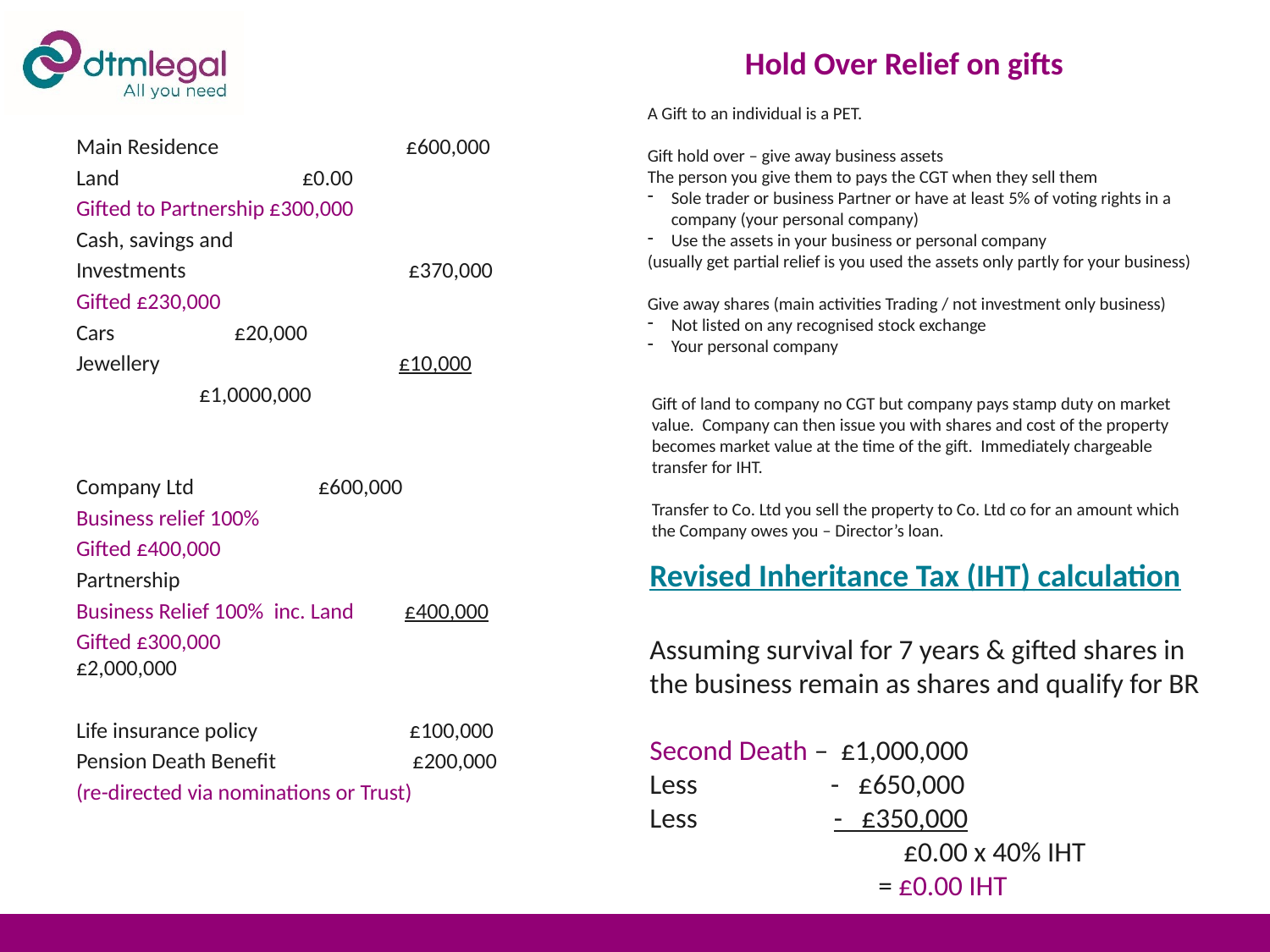

Hold Over Relief on gifts

A Gift to an individual is a PET.

Gift hold over – give away business assets
The person you give them to pays the CGT when they sell them
Sole trader or business Partner or have at least 5% of voting rights in a company (your personal company)
Use the assets in your business or personal company
(usually get partial relief is you used the assets only partly for your business)

Give away shares (main activities Trading / not investment only business)
Not listed on any recognised stock exchange
Your personal company
Main Residence                                     £600,000
Land  		                          £0.00
Gifted to Partnership £300,000
Cash, savings and
Investments                                            £370,000
Gifted £230,000
Cars		                      £20,000
Jewellery	                                             £10,000
		               £1,0000,000

Company Ltd	                    £600,000
Business relief 100%
Gifted £400,000
Partnership
Business Relief 100%  inc. Land          £400,000
Gifted £300,000                         		                  		                 £2,000,000

Life insurance policy                              £100,000
Pension Death Benefit                           £200,000
(re-directed via nominations or Trust)

Gift of land to company no CGT but company pays stamp duty on market value.  Company can then issue you with shares and cost of the property becomes market value at the time of the gift.  Immediately chargeable transfer for IHT.

Transfer to Co. Ltd you sell the property to Co. Ltd co for an amount which the Company owes you – Director’s loan.

Revised Inheritance Tax (IHT) calculation

Assuming survival for 7 years & gifted shares in the business remain as shares and qualify for BR

Second Death –  £1,000,000
Less                     -   £650,000
Less	         -   £350,000
		£0.00 x 40% IHT
                                    = £0.00 IHT